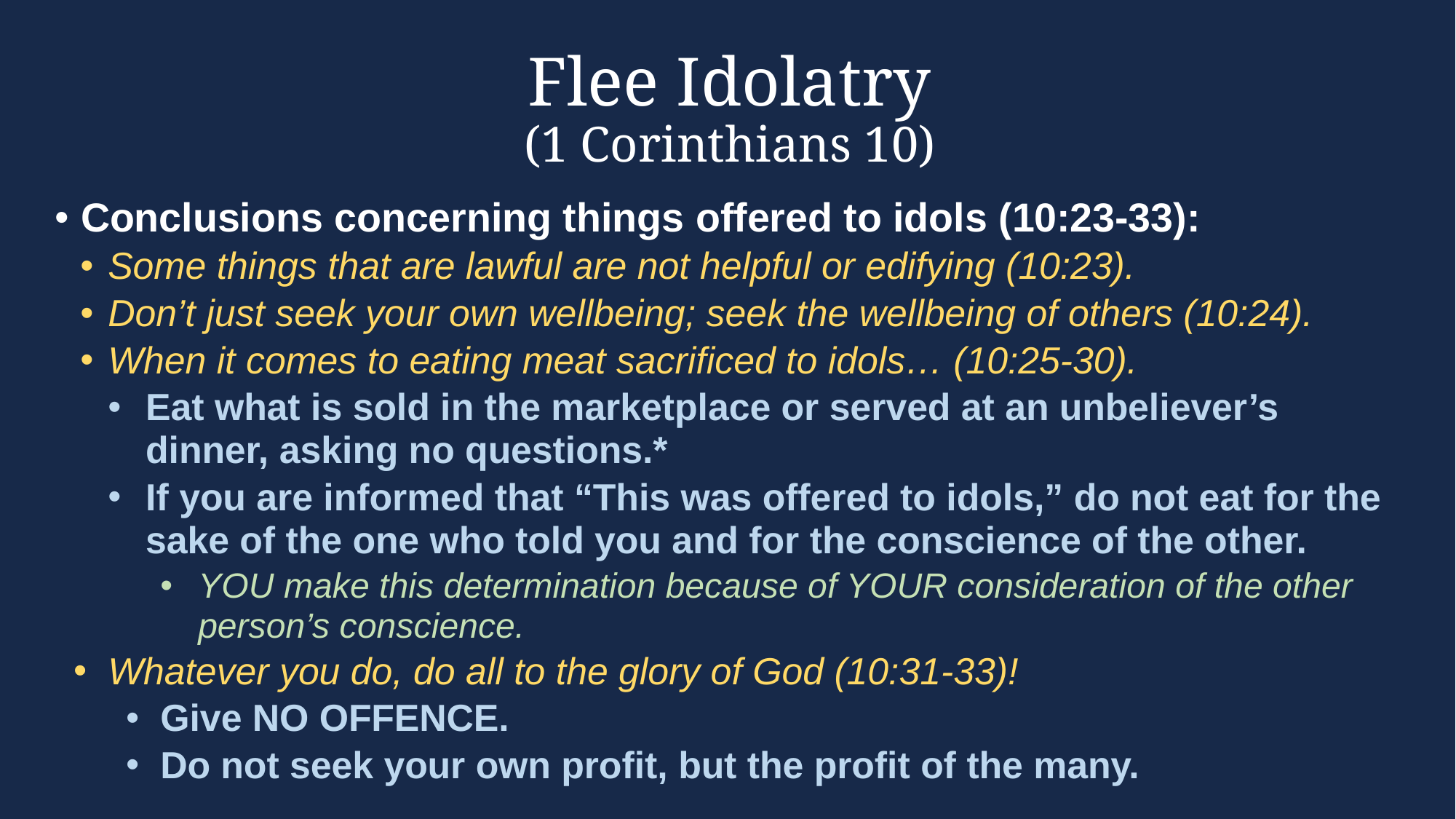

# Flee Idolatry (1 Corinthians 10)
Conclusions concerning things offered to idols (10:23-33):
Some things that are lawful are not helpful or edifying (10:23).
Don’t just seek your own wellbeing; seek the wellbeing of others (10:24).
When it comes to eating meat sacrificed to idols… (10:25-30).
Eat what is sold in the marketplace or served at an unbeliever’s dinner, asking no questions.*
If you are informed that “This was offered to idols,” do not eat for the sake of the one who told you and for the conscience of the other.
YOU make this determination because of YOUR consideration of the other person’s conscience.
Whatever you do, do all to the glory of God (10:31-33)!
Give NO OFFENCE.
Do not seek your own profit, but the profit of the many.